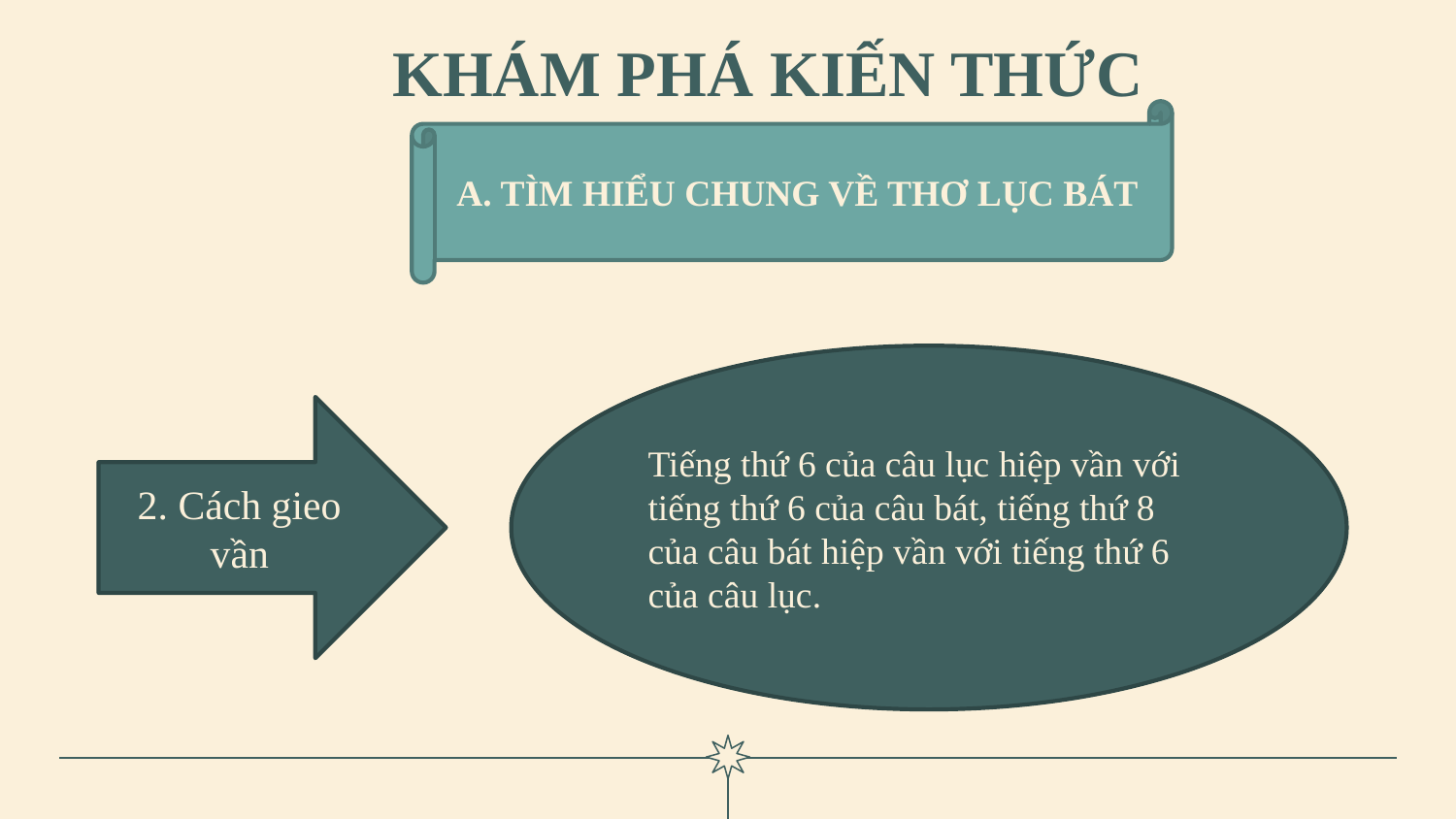

# KHÁM PHÁ KIẾN THỨC
A. TÌM HIỂU CHUNG VỀ THƠ LỤC BÁT
Tiếng thứ 6 của câu lục hiệp vần với tiếng thứ 6 của câu bát, tiếng thứ 8 của câu bát hiệp vần với tiếng thứ 6 của câu lục.

2. Cách gieo vần